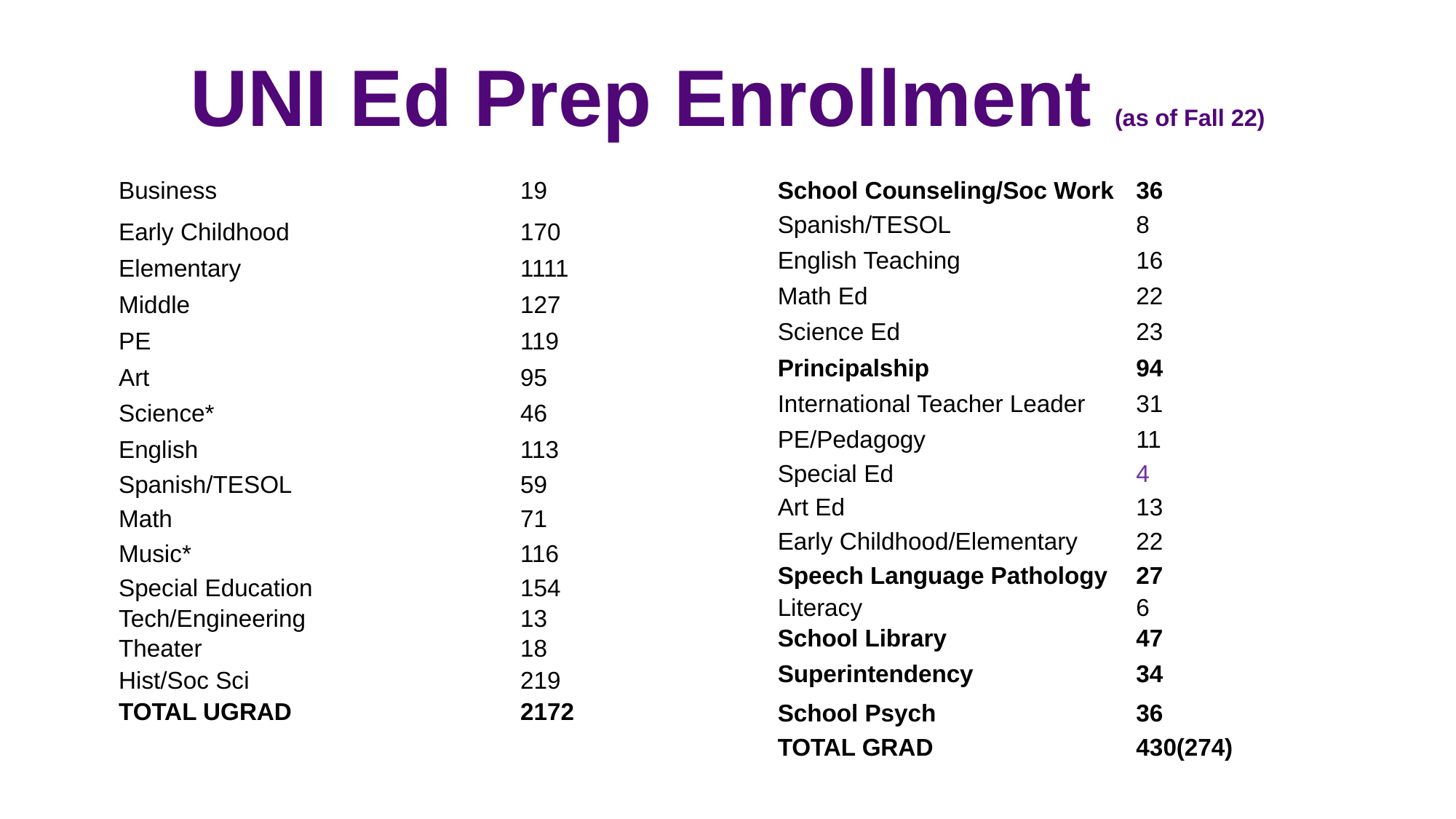

# UNI Ed Prep Enrollment (as of Fall 22)
| Business | 19 |
| --- | --- |
| Early Childhood | 170 |
| Elementary | 1111 |
| Middle | 127 |
| PE | 119 |
| Art | 95 |
| Science\* | 46 |
| English | 113 |
| Spanish/TESOL | 59 |
| Math | 71 |
| Music\* | 116 |
| Special Education | 154 |
| Tech/Engineering | 13 |
| Theater | 18 |
| Hist/Soc Sci | 219 |
| TOTAL UGRAD | 2172 |
| School Counseling/Soc Work | 36 |
| --- | --- |
| Spanish/TESOL | 8 |
| English Teaching | 16 |
| Math Ed | 22 |
| Science Ed | 23 |
| Principalship | 94 |
| International Teacher Leader | 31 |
| PE/Pedagogy | 11 |
| Special Ed | 4 |
| Art Ed | 13 |
| Early Childhood/Elementary | 22 |
| Speech Language Pathology | 27 |
| Literacy | 6 |
| School Library | 47 |
| Superintendency | 34 |
| School Psych | 36 |
| TOTAL GRAD | 430(274) |